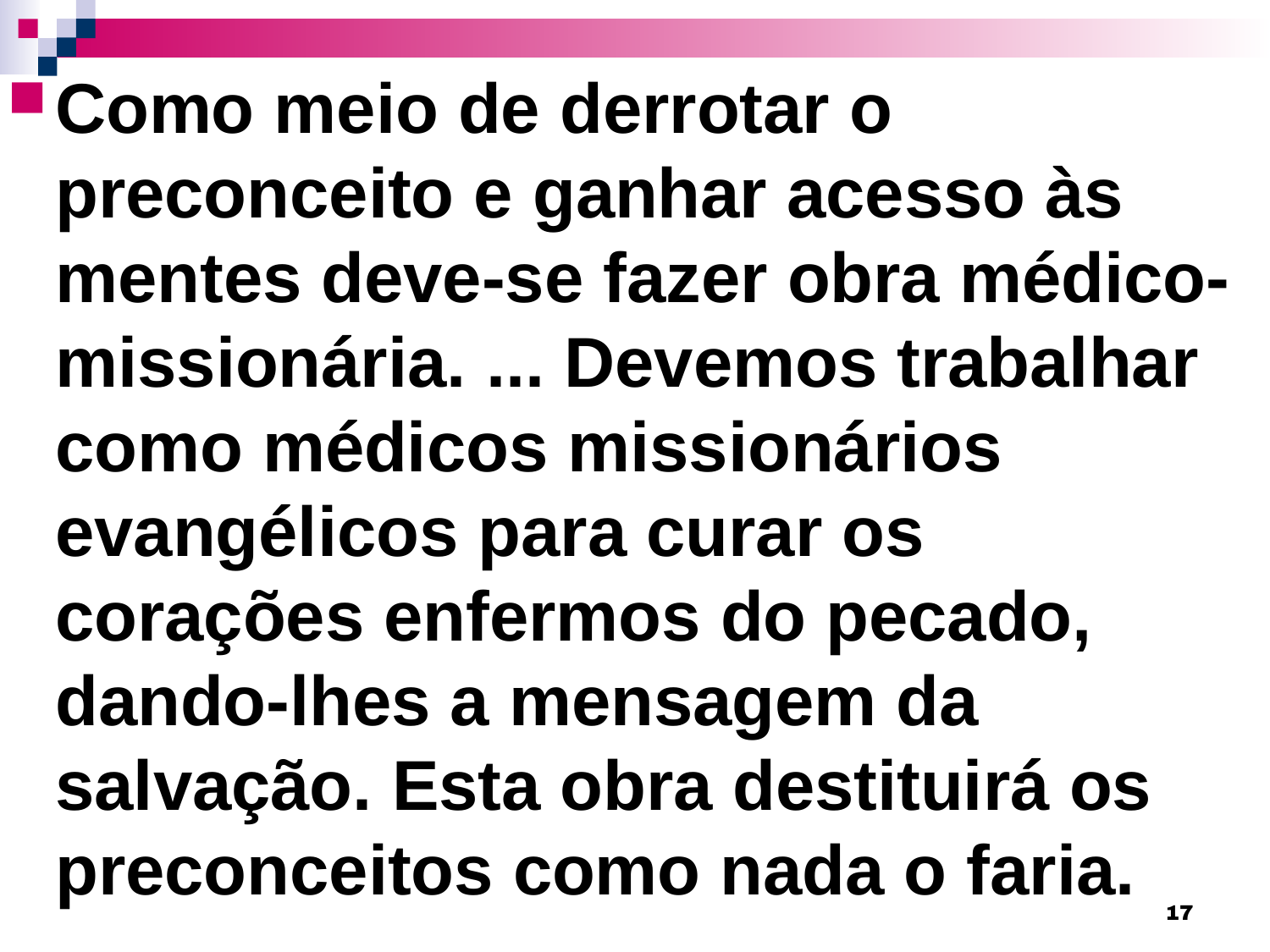

Como meio de derrotar o preconceito e ganhar acesso às mentes deve-se fazer obra médico-missionária. ... Devemos trabalhar como médicos missionários evangélicos para curar os corações enfermos do pecado, dando-lhes a mensagem da salvação. Esta obra destituirá os preconceitos como nada o faria.
17